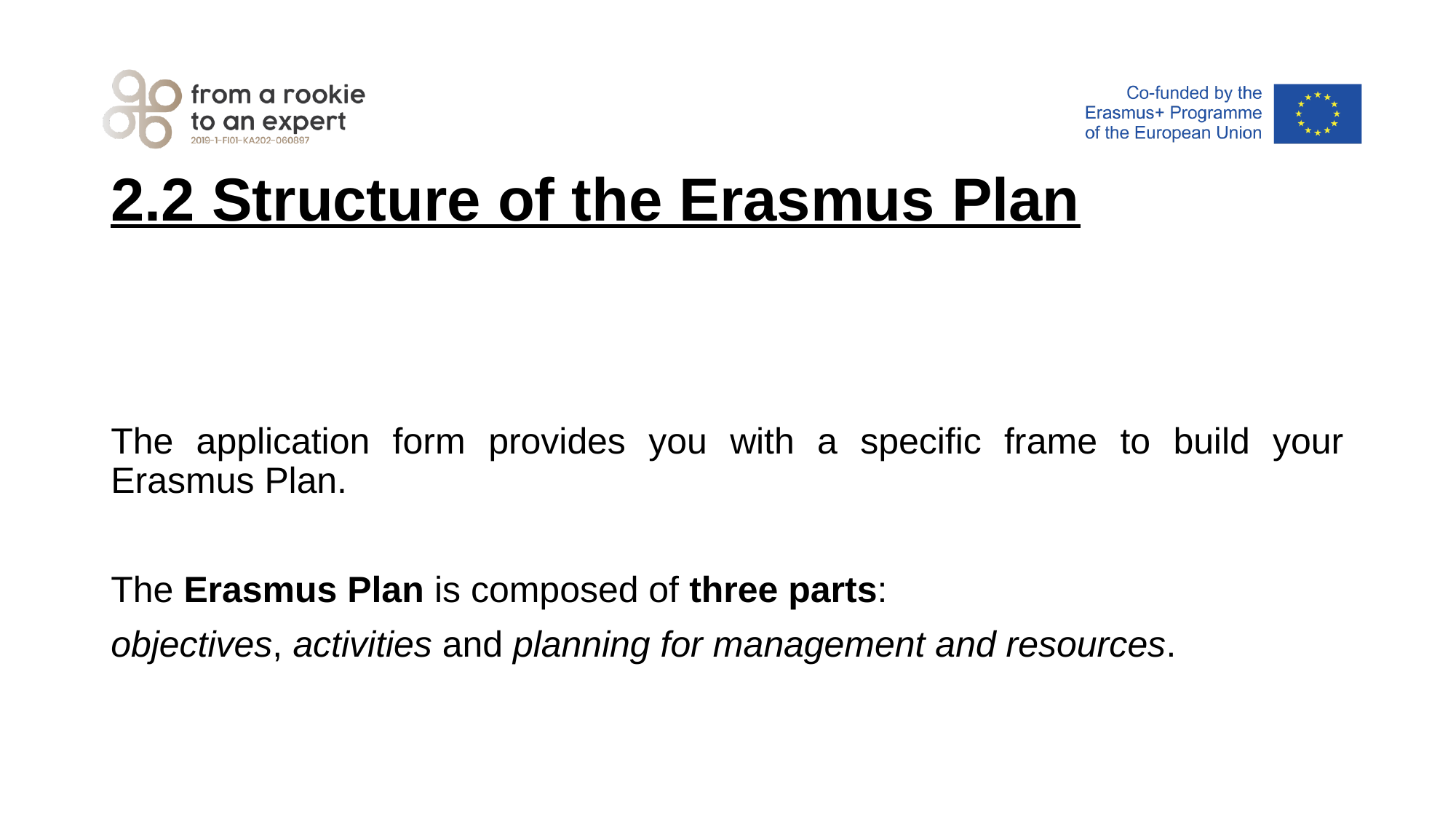

# 2.2 Structure of the Erasmus Plan
The application form provides you with a specific frame to build your Erasmus Plan.

The Erasmus Plan is composed of three parts:
objectives, activities and planning for management and resources.